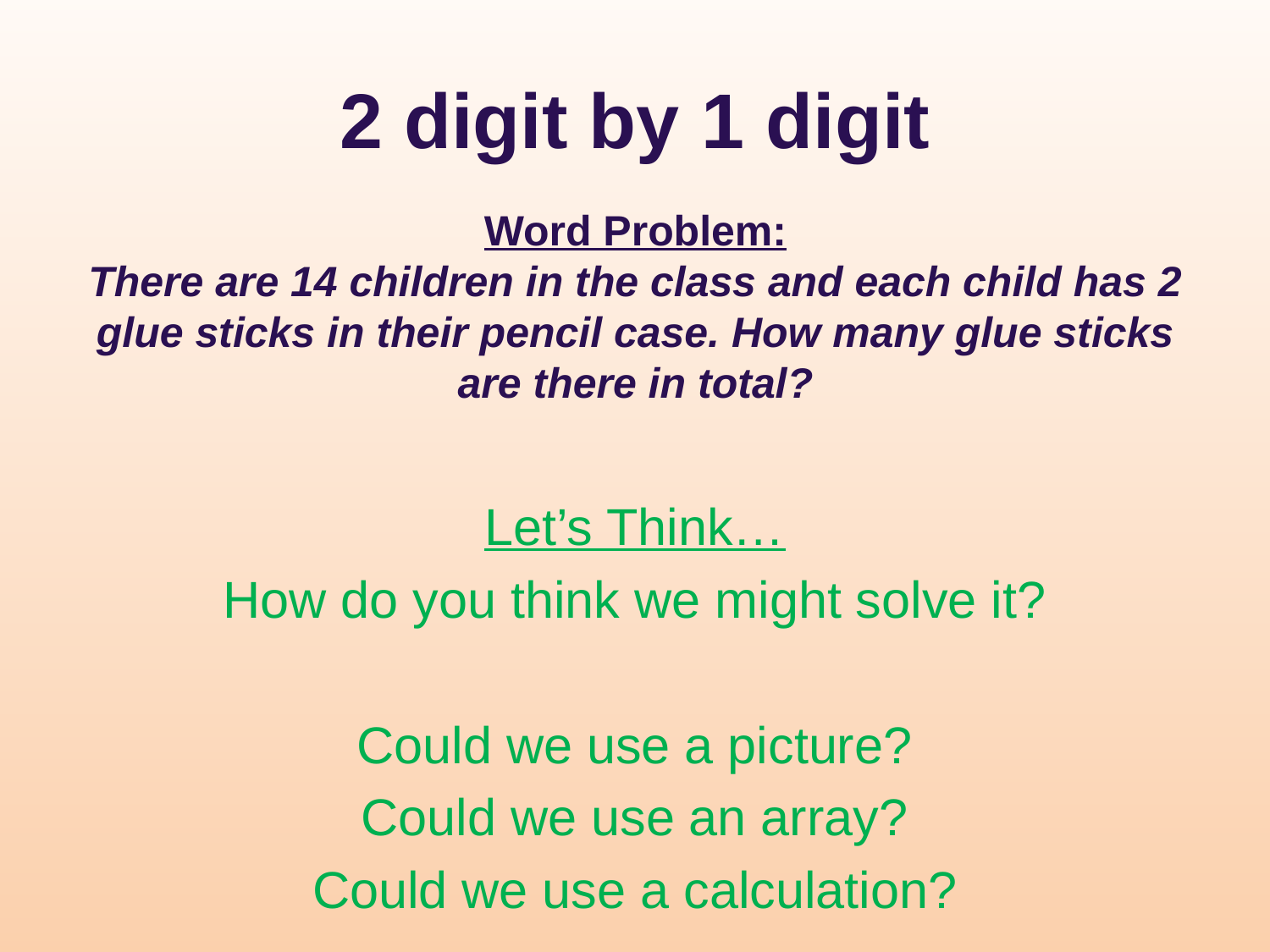

# 2 digit by 1 digit
Word Problem:
There are 14 children in the class and each child has 2 glue sticks in their pencil case. How many glue sticks are there in total?

Let’s Think…
How do you think we might solve it?

Could we use a picture?
Could we use an array?
Could we use a calculation?